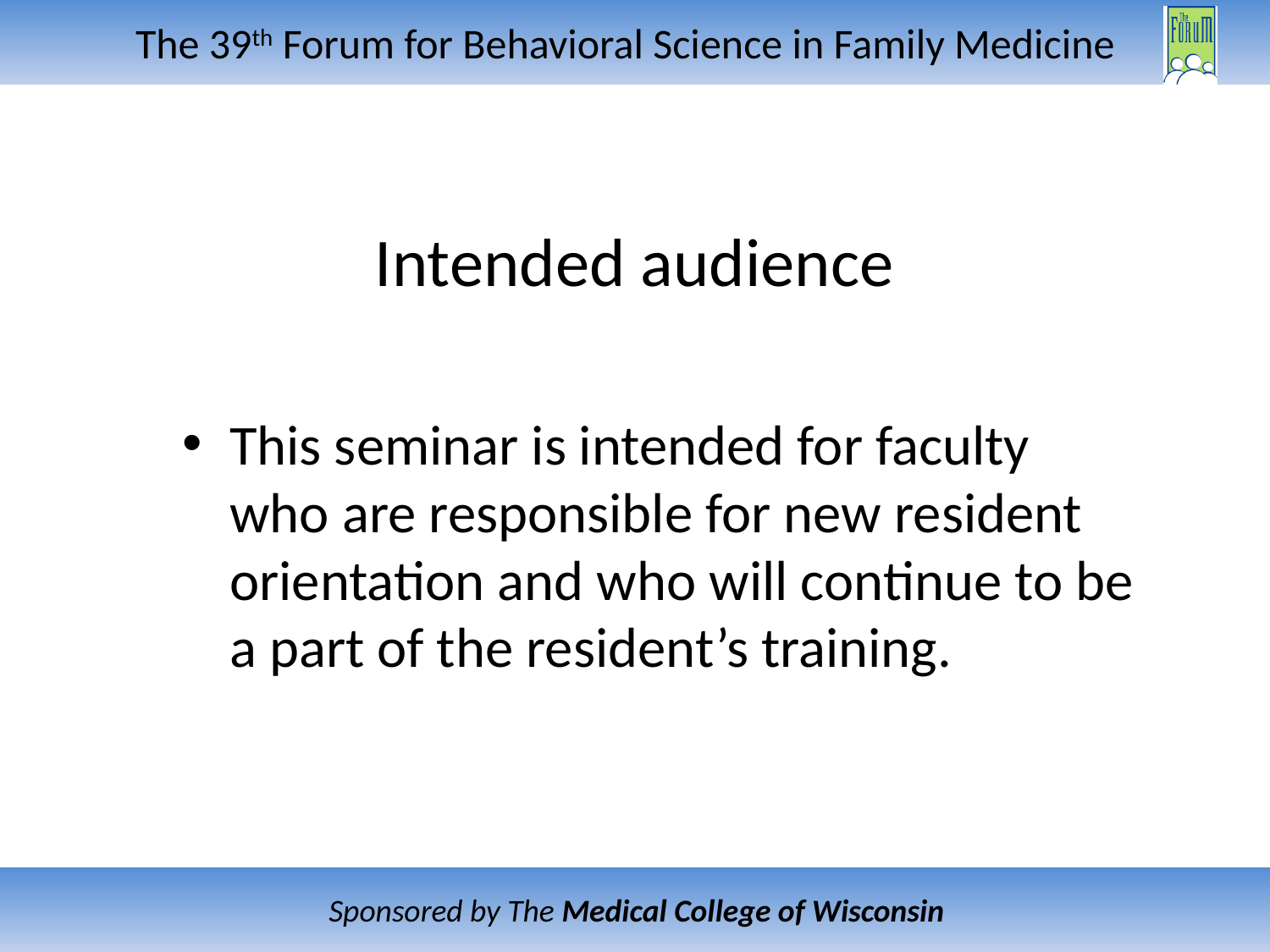

# Intended audience
This seminar is intended for faculty who are responsible for new resident orientation and who will continue to be a part of the resident’s training.